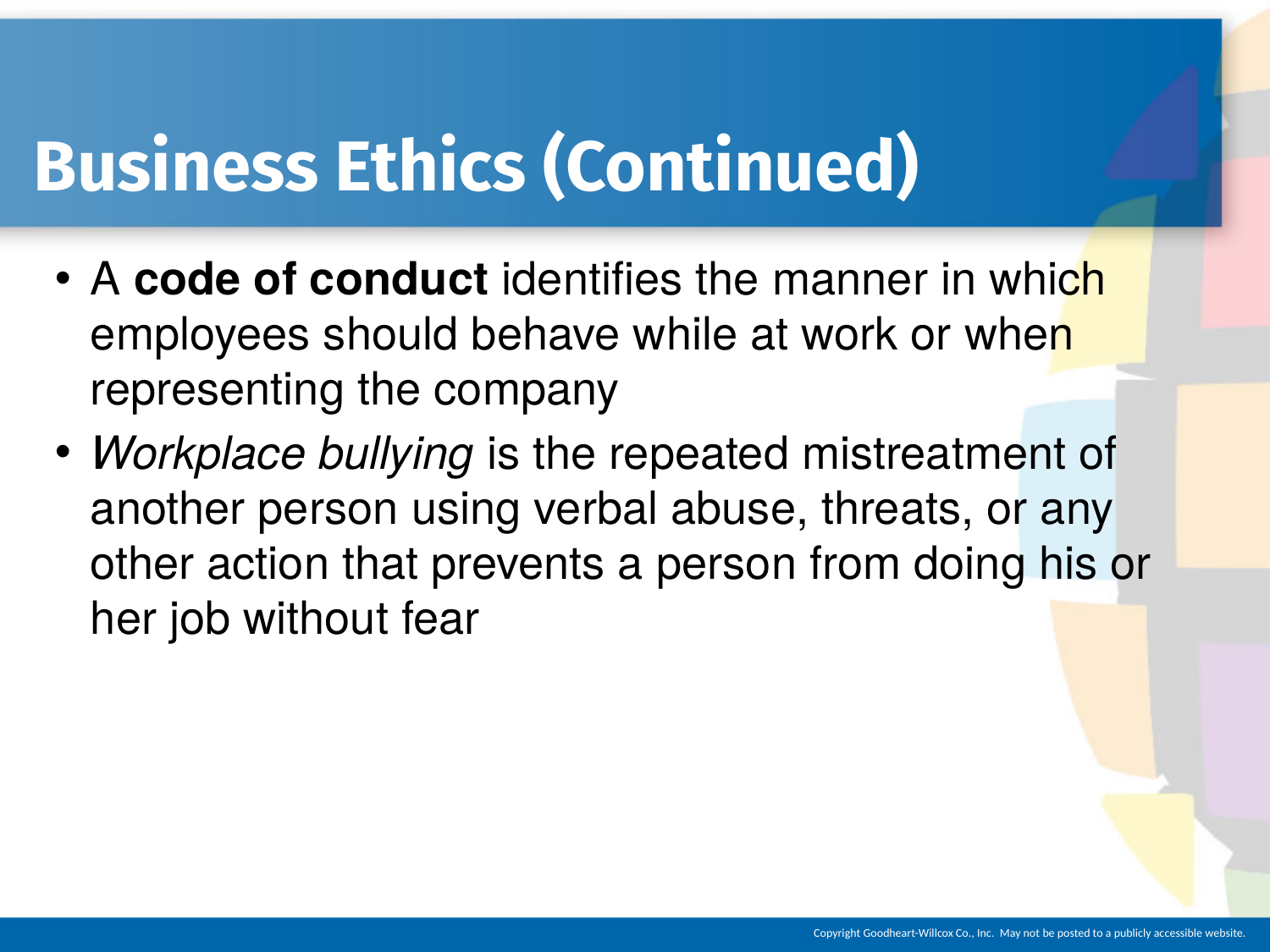

# Business Ethics (Continued)
A code of conduct identifies the manner in which employees should behave while at work or when representing the company
Workplace bullying is the repeated mistreatment of another person using verbal abuse, threats, or any other action that prevents a person from doing his or her job without fear